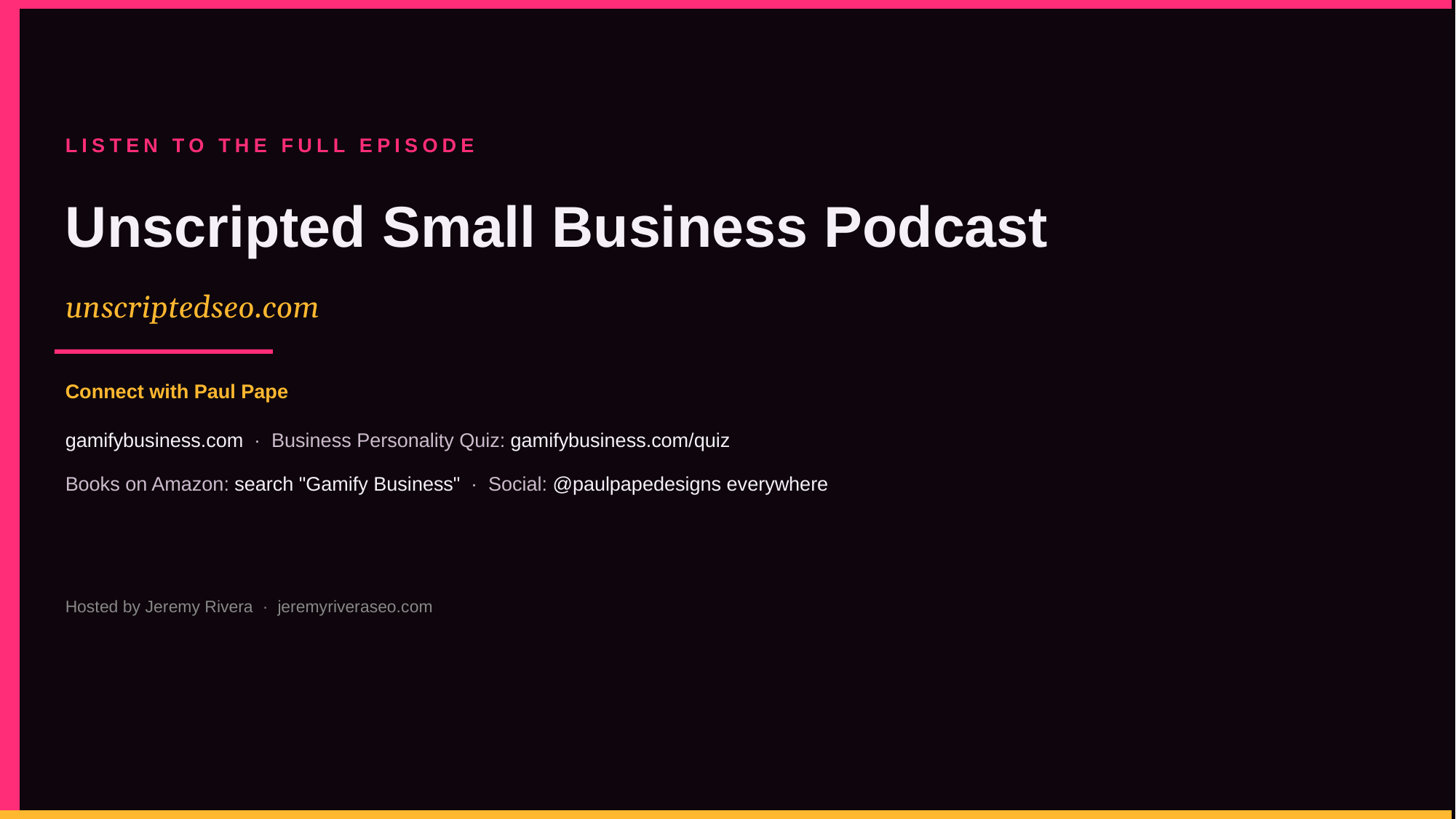

LISTEN TO THE FULL EPISODE
Unscripted Small Business Podcast
unscriptedseo.com

Connect with Paul Pape
gamifybusiness.com  ·  Business Personality Quiz: gamifybusiness.com/quiz
Books on Amazon: search "Gamify Business"  ·  Social: @paulpapedesigns everywhere
Hosted by Jeremy Rivera  ·  jeremyriveraseo.com